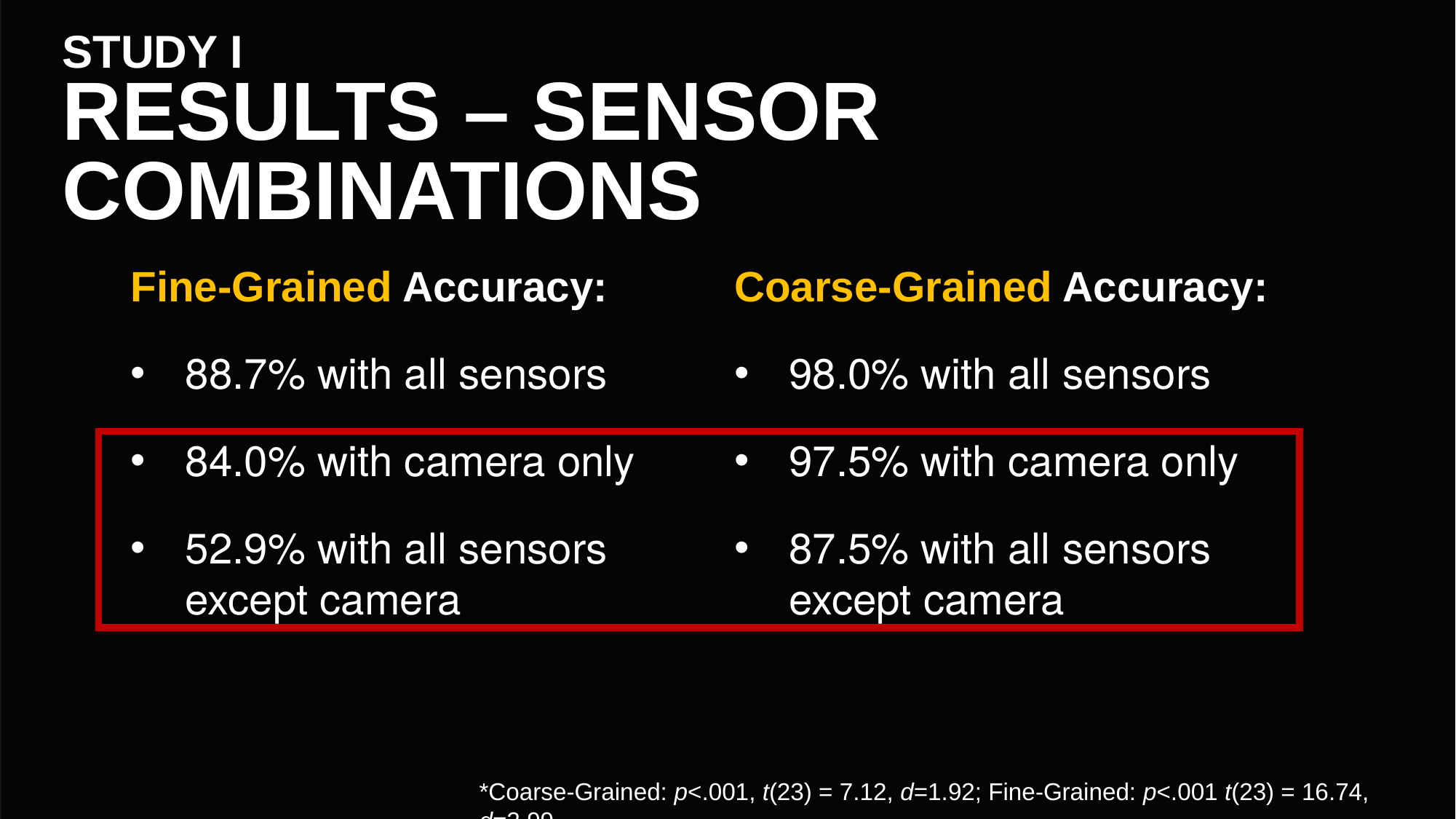

Study I
Results – Sensor Combinations
Fine-Grained Accuracy:
88.7% with all sensors
84.0% with camera only
52.9% with all sensors except camera
Coarse-Grained Accuracy:
98.0% with all sensors
97.5% with camera only
87.5% with all sensors except camera

*Coarse-Grained: p<.001, t(23) = 7.12, d=1.92; Fine-Grained: p<.001 t(23) = 16.74, d=2.99